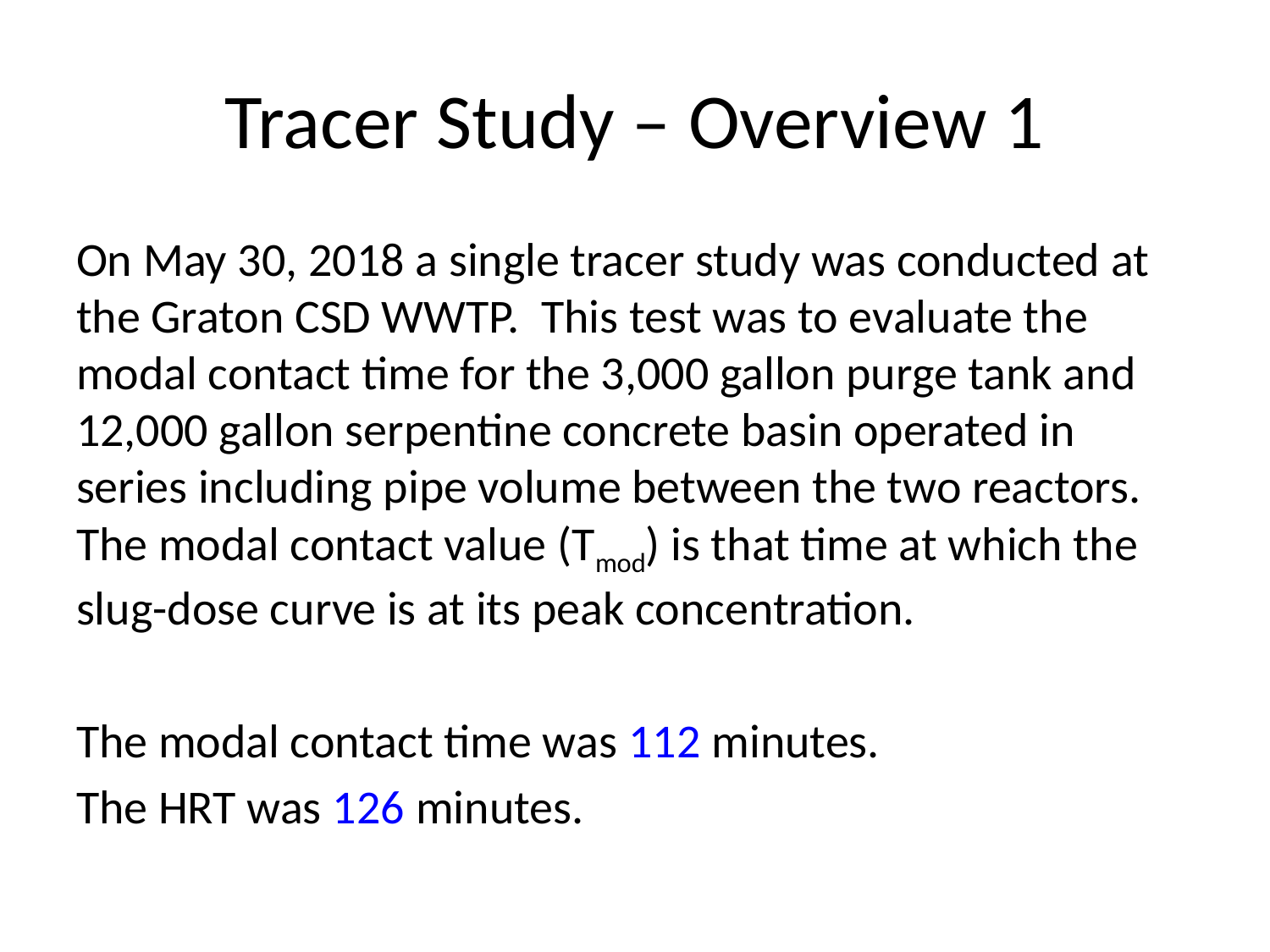

# Tracer Study – Overview 1
On May 30, 2018 a single tracer study was conducted at the Graton CSD WWTP.  This test was to evaluate the modal contact time for the 3,000 gallon purge tank and 12,000 gallon serpentine concrete basin operated in series including pipe volume between the two reactors. The modal contact value (Tmod) is that time at which the slug-dose curve is at its peak concentration.

The modal contact time was 112 minutes.
The HRT was 126 minutes.